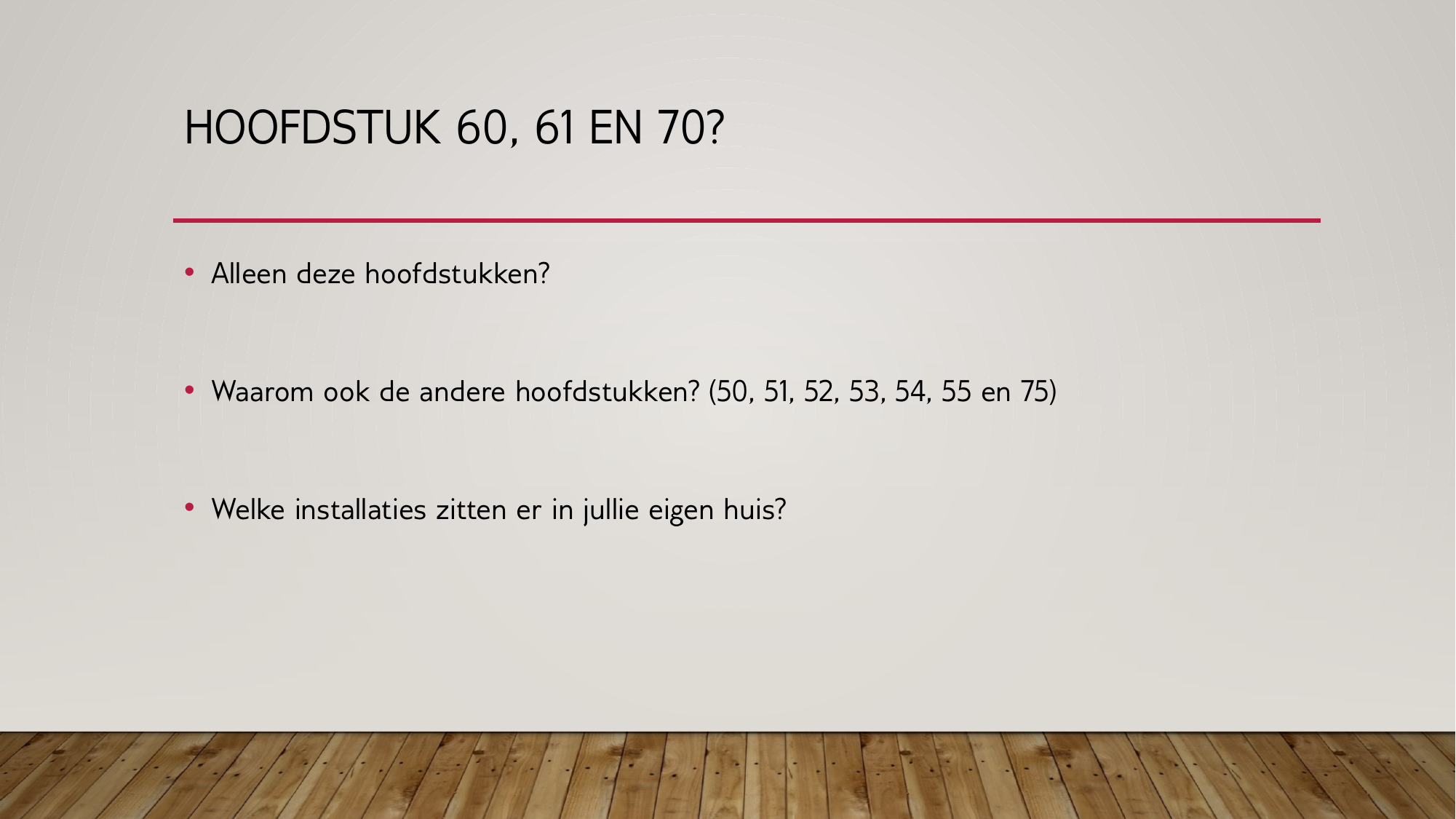

# Hoofdstuk 60, 61 en 70?
Alleen deze hoofdstukken?

Waarom ook de andere hoofdstukken? (50, 51, 52, 53, 54, 55 en 75)

Welke installaties zitten er in jullie eigen huis?